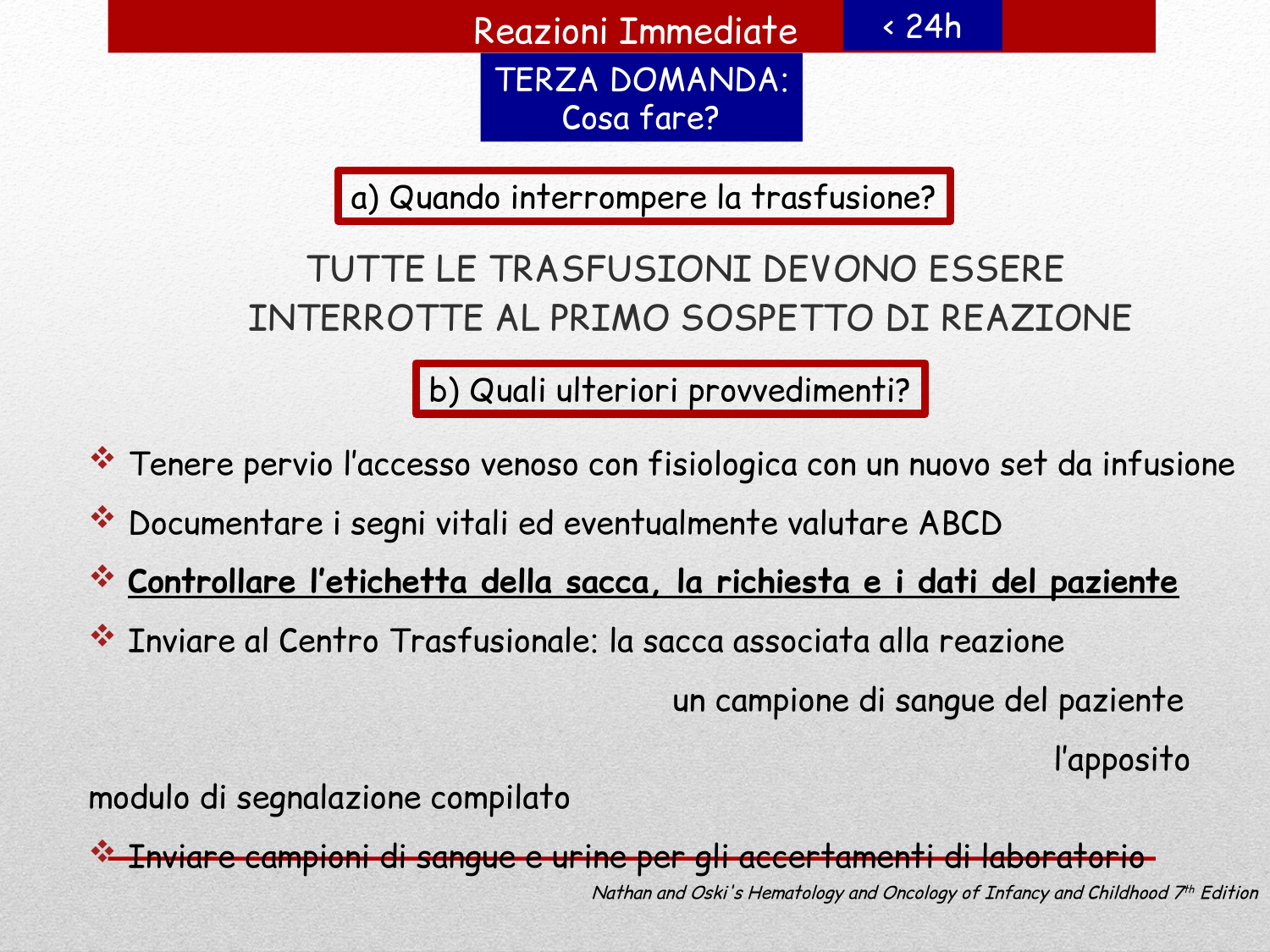

< 24h
Reazioni Immediate
TERZA DOMANDA:
 Cosa fare?
a) Quando interrompere la trasfusione?

TUTTE LE TRASFUSIONI DEVONO ESSERE
INTERROTTE AL PRIMO SOSPETTO DI REAZIONE
b) Quali ulteriori provvedimenti?
Tenere pervio l’accesso venoso con fisiologica con un nuovo set da infusione
Documentare i segni vitali ed eventualmente valutare ABCD
Controllare l’etichetta della sacca, la richiesta e i dati del paziente
Inviare al Centro Trasfusionale: la sacca associata alla reazione
	        un campione di sangue del paziente
							        l’apposito modulo di segnalazione compilato
Inviare campioni di sangue e urine per gli accertamenti di laboratorio

Nathan and Oski's Hematology and Oncology of Infancy and Childhood 7th Edition